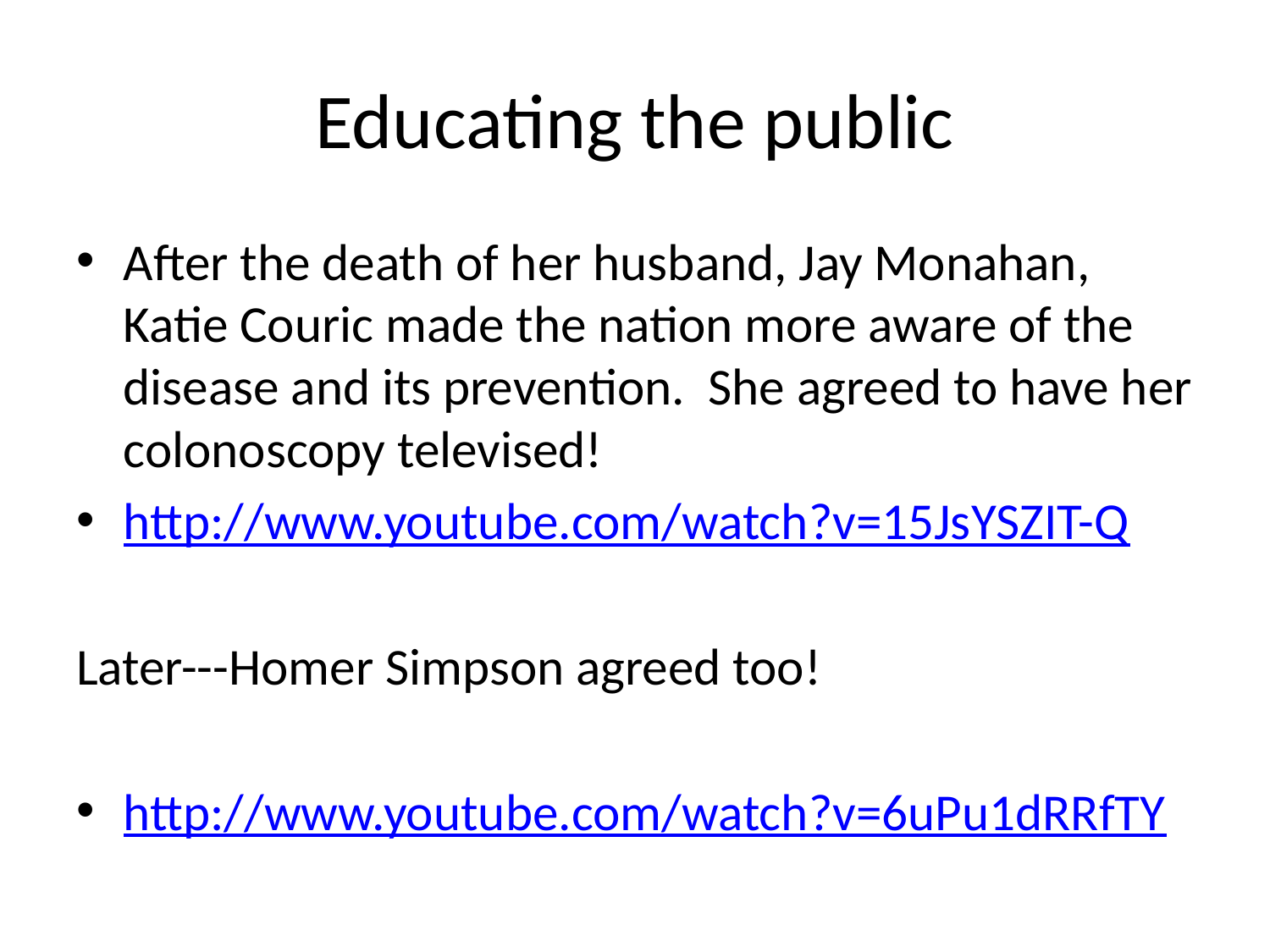

# Educating the public
After the death of her husband, Jay Monahan, Katie Couric made the nation more aware of the disease and its prevention.  She agreed to have her colonoscopy televised!
http://www.youtube.com/watch?v=15JsYSZIT-Q

Later---Homer Simpson agreed too!

http://www.youtube.com/watch?v=6uPu1dRRfTY